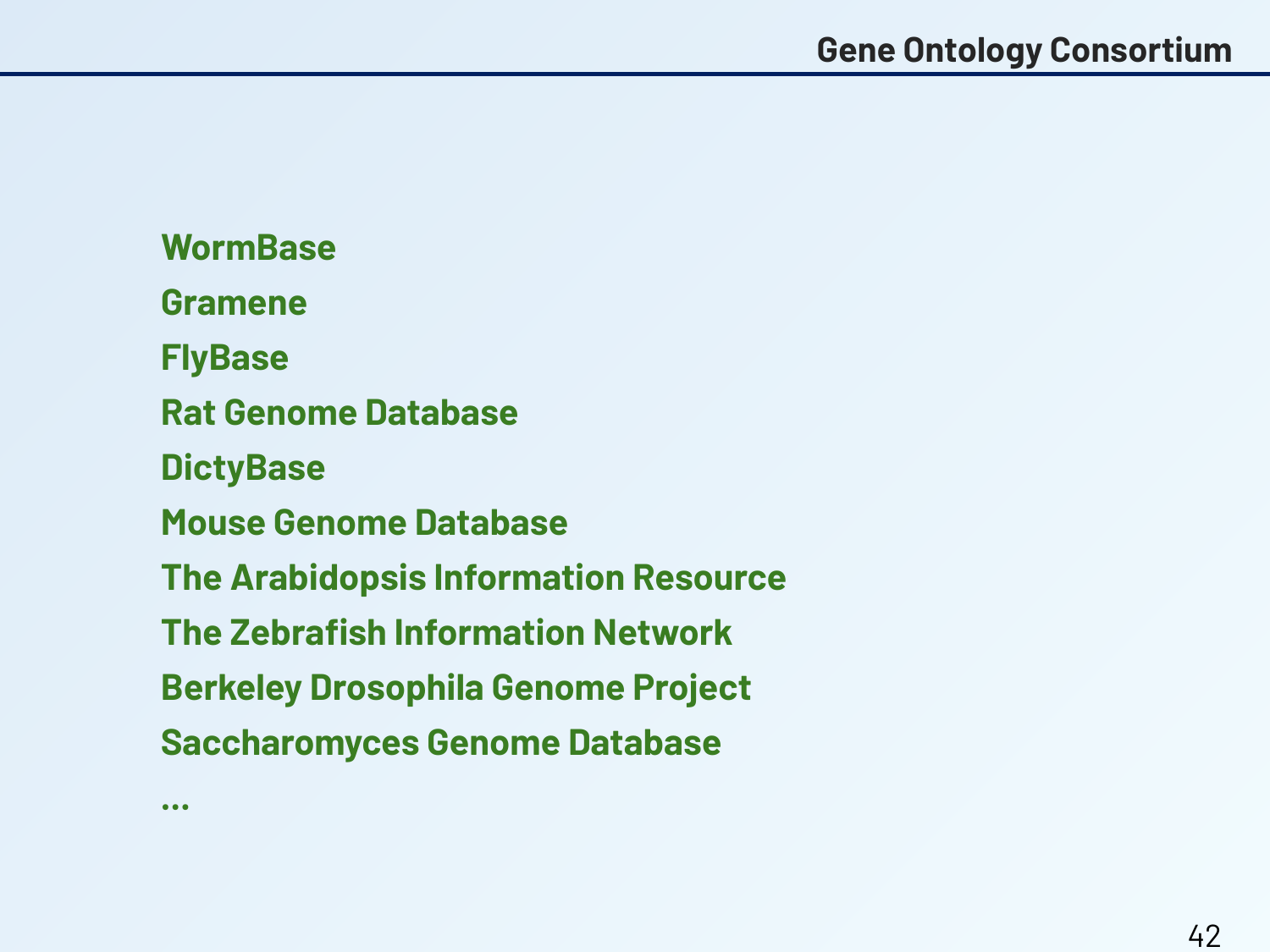

Gene Ontology Consortium
WormBase
Gramene
FlyBase
Rat Genome Database
DictyBase
Mouse Genome Database
The Arabidopsis Information Resource
The Zebrafish Information Network
Berkeley Drosophila Genome Project
Saccharomyces Genome Database
...
42